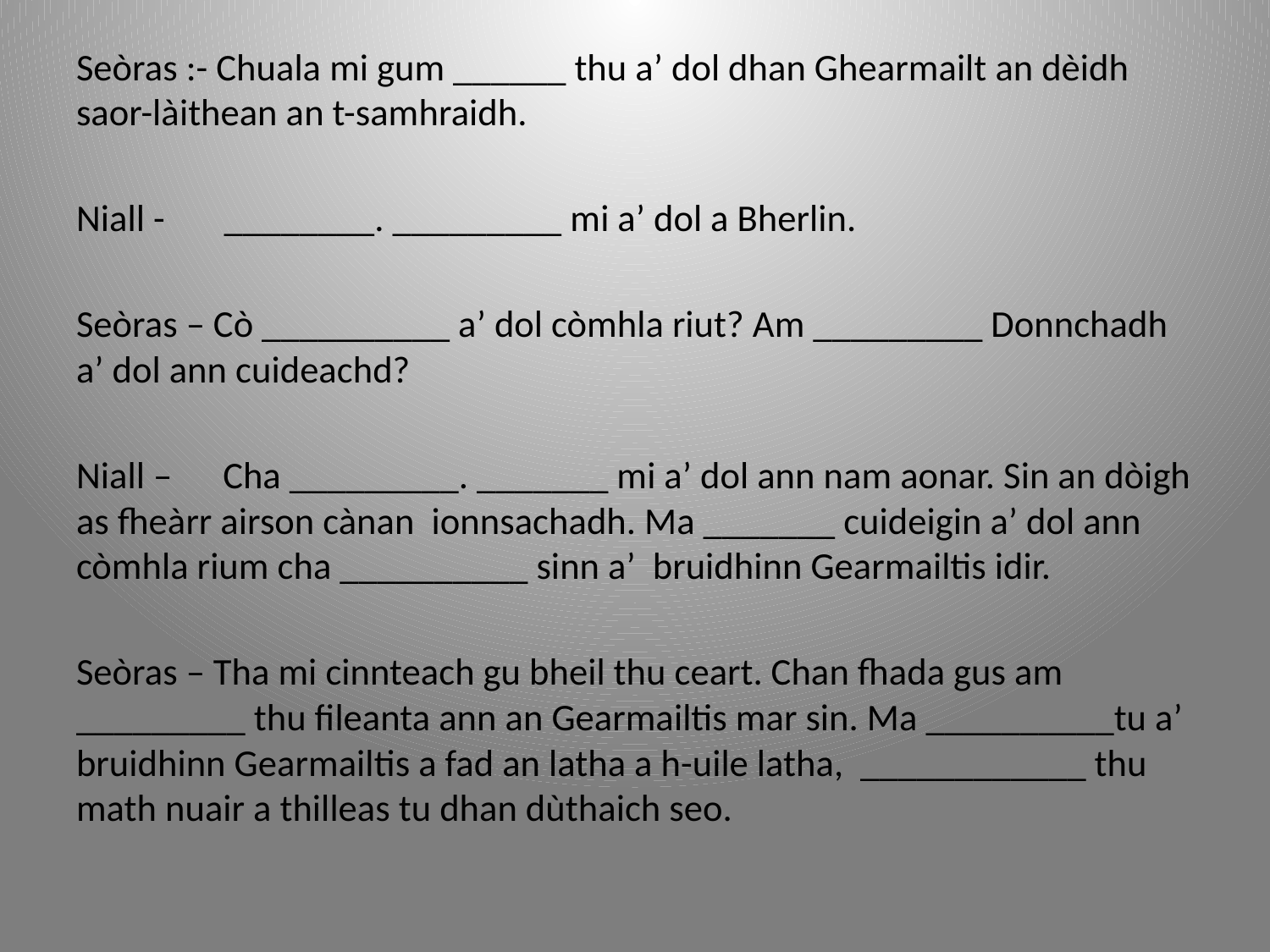

Seòras :- Chuala mi gum ______ thu a’ dol dhan Ghearmailt an dèidh saor-làithean an t-samhraidh.

Niall -       ________. _________ mi a’ dol a Bherlin.

Seòras – Cò __________ a’ dol còmhla riut? Am _________ Donnchadh a’ dol ann cuideachd?

Niall –      Cha _________. _______ mi a’ dol ann nam aonar. Sin an dòigh as fheàrr airson cànan  ionnsachadh. Ma _______ cuideigin a’ dol ann còmhla rium cha __________ sinn a’  bruidhinn Gearmailtis idir.

Seòras – Tha mi cinnteach gu bheil thu ceart. Chan fhada gus am _________ thu fileanta ann an Gearmailtis mar sin. Ma __________tu a’ bruidhinn Gearmailtis a fad an latha a h-uile latha,  ____________ thu math nuair a thilleas tu dhan dùthaich seo.